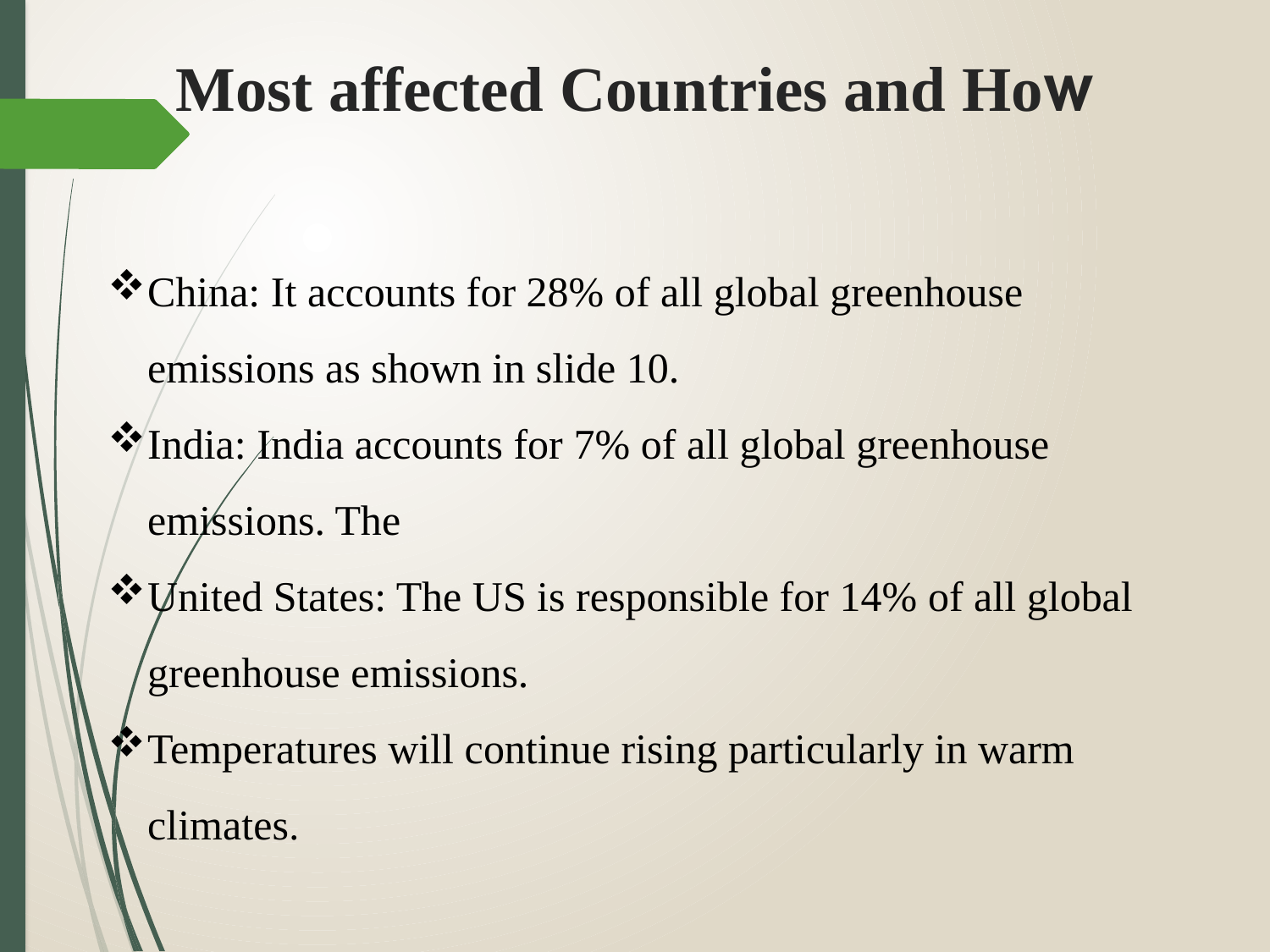

# Most affected Countries and How
China: It accounts for 28% of all global greenhouse emissions as shown in slide 10.
India: India accounts for 7% of all global greenhouse emissions. The
United States: The US is responsible for 14% of all global greenhouse emissions.
Temperatures will continue rising particularly in warm climates.